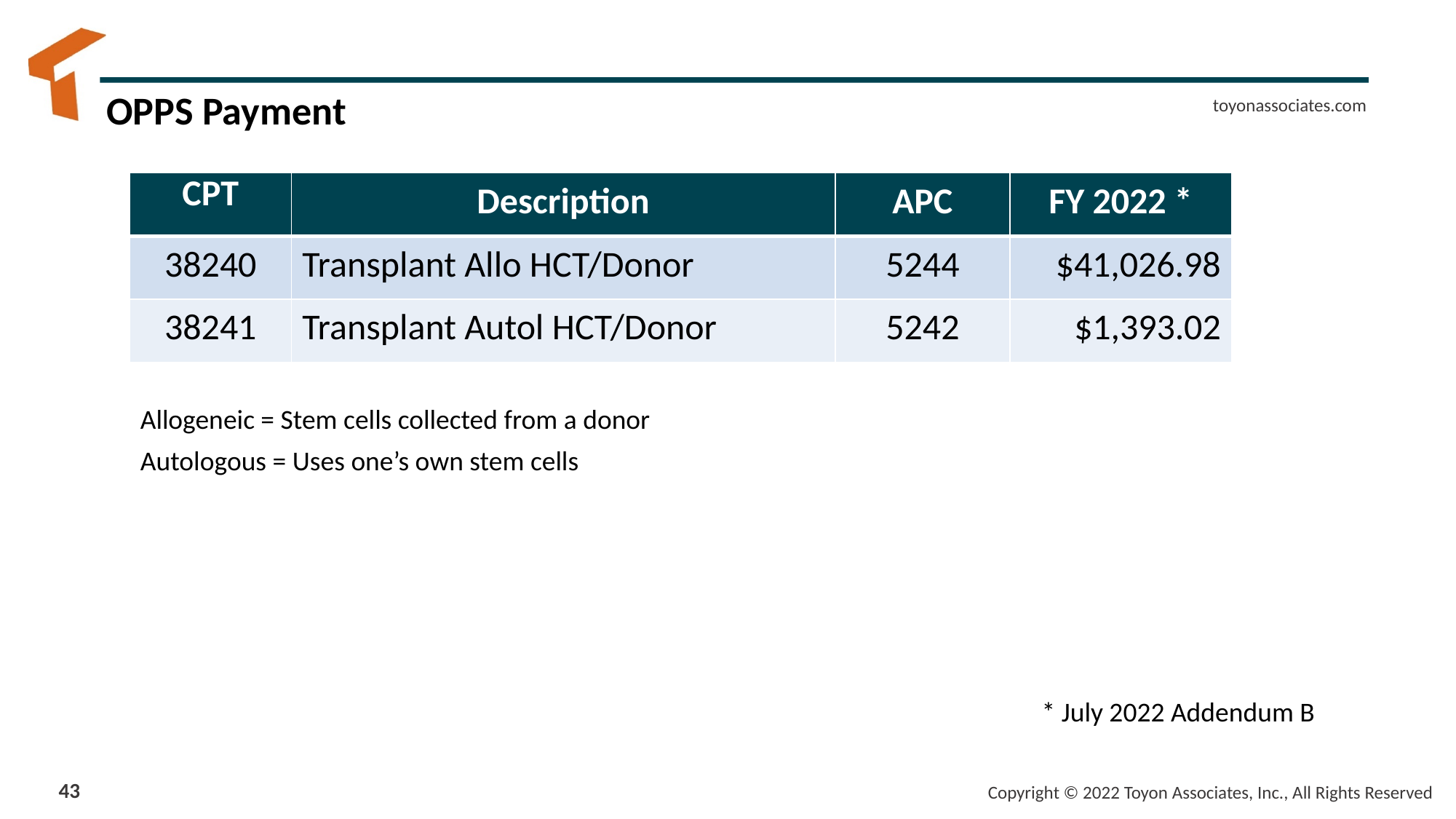

# OPPS Payment
| CPT | Description | APC | FY 2022 \* |
| --- | --- | --- | --- |
| 38240 | Transplant Allo HCT/Donor | 5244 | $41,026.98 |
| 38241 | Transplant Autol HCT/Donor | 5242 | $1,393.02 |
Allogeneic = Stem cells collected from a donor
Autologous = Uses one’s own stem cells
* July 2022 Addendum B